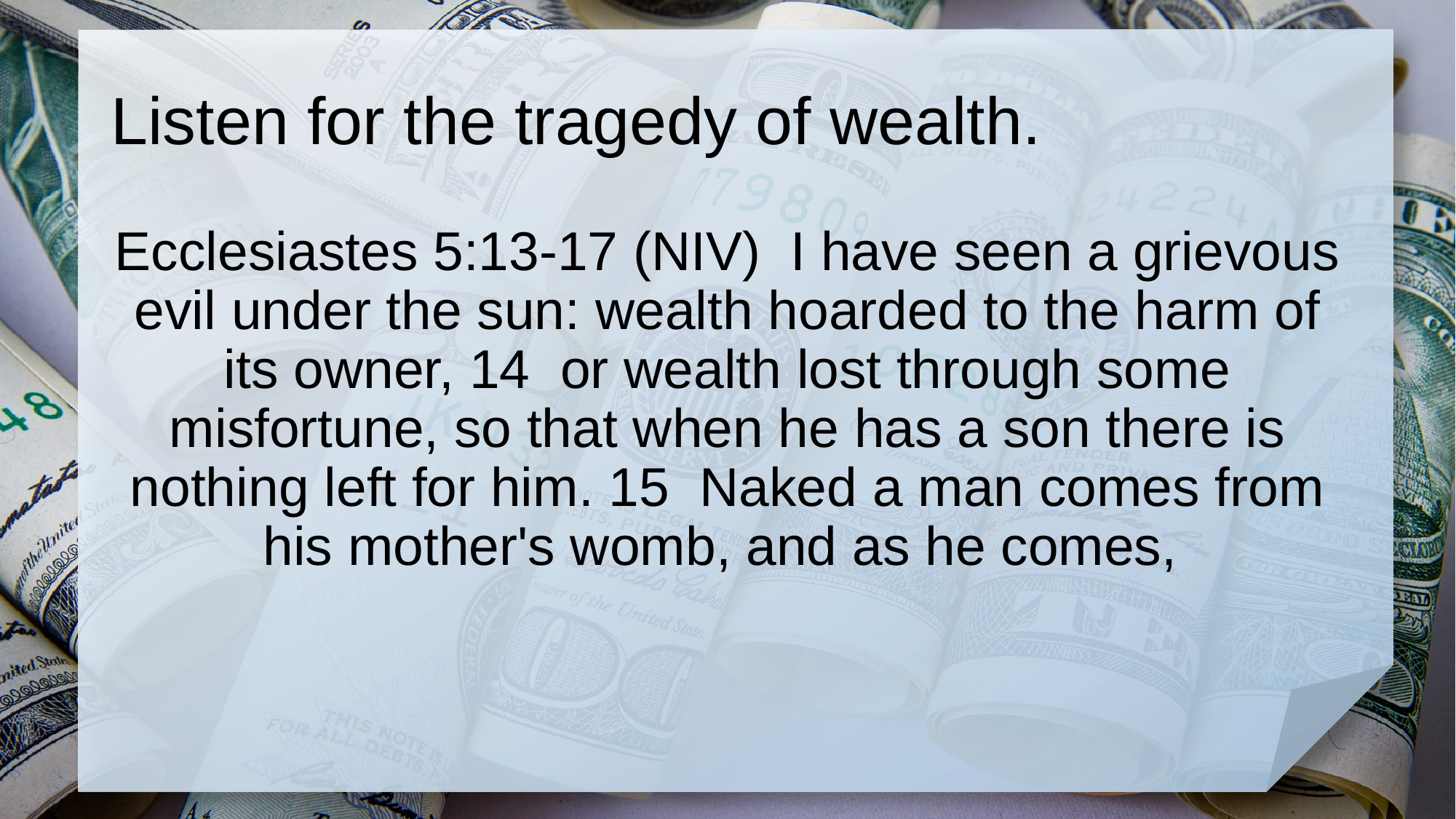

# Listen for the tragedy of wealth.
Ecclesiastes 5:13-17 (NIV)  I have seen a grievous evil under the sun: wealth hoarded to the harm of its owner, 14  or wealth lost through some misfortune, so that when he has a son there is nothing left for him. 15  Naked a man comes from his mother's womb, and as he comes,